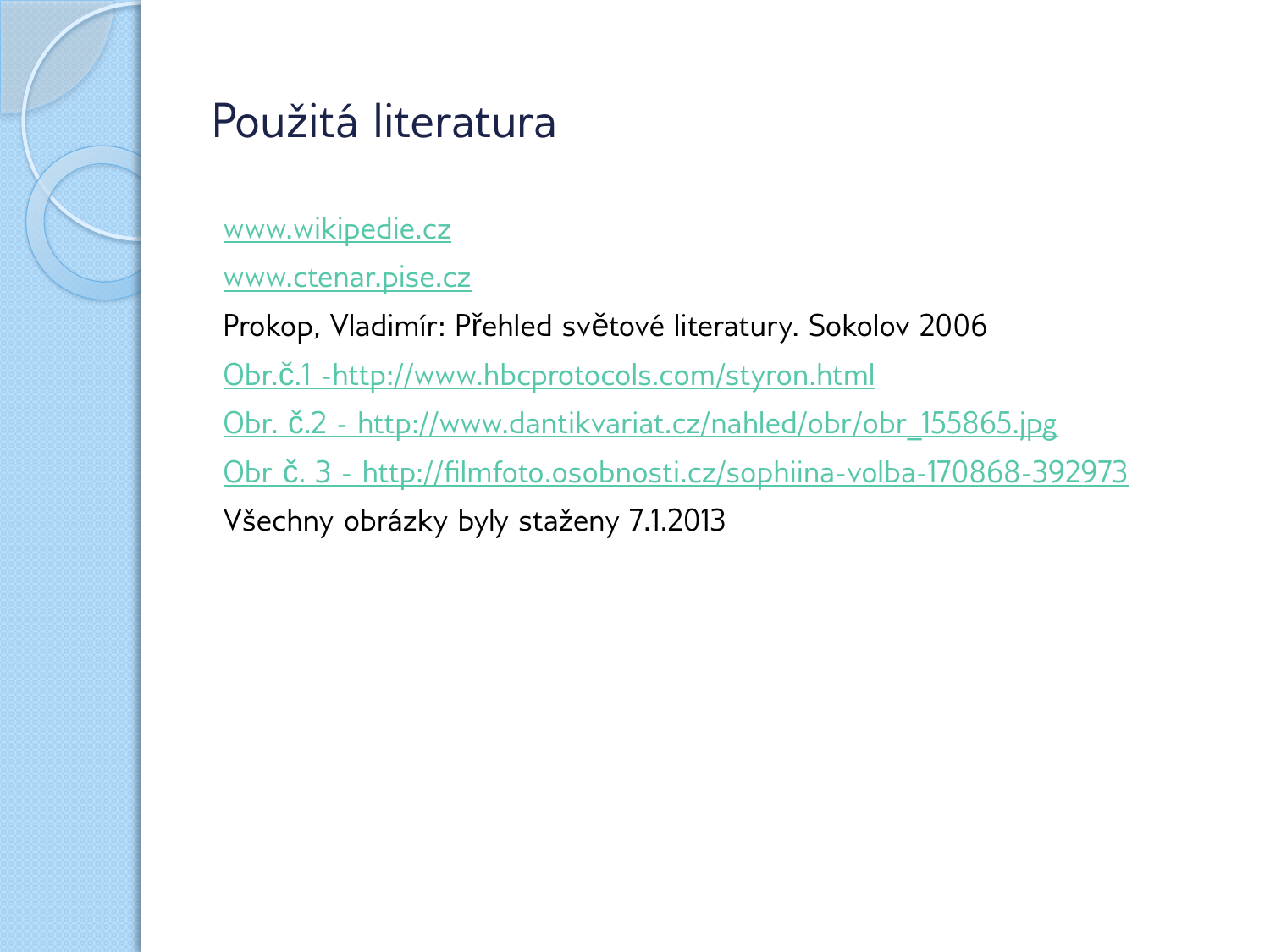

# Použitá literatura
www.wikipedie.cz
www.ctenar.pise.cz
Prokop, Vladimír: Přehled světové literatury. Sokolov 2006
Obr.č.1 -http://www.hbcprotocols.com/styron.html
Obr. č.2 - http://www.dantikvariat.cz/nahled/obr/obr_155865.jpg
Obr č. 3 - http://filmfoto.osobnosti.cz/sophiina-volba-170868-392973
Všechny obrázky byly staženy 7.1.2013